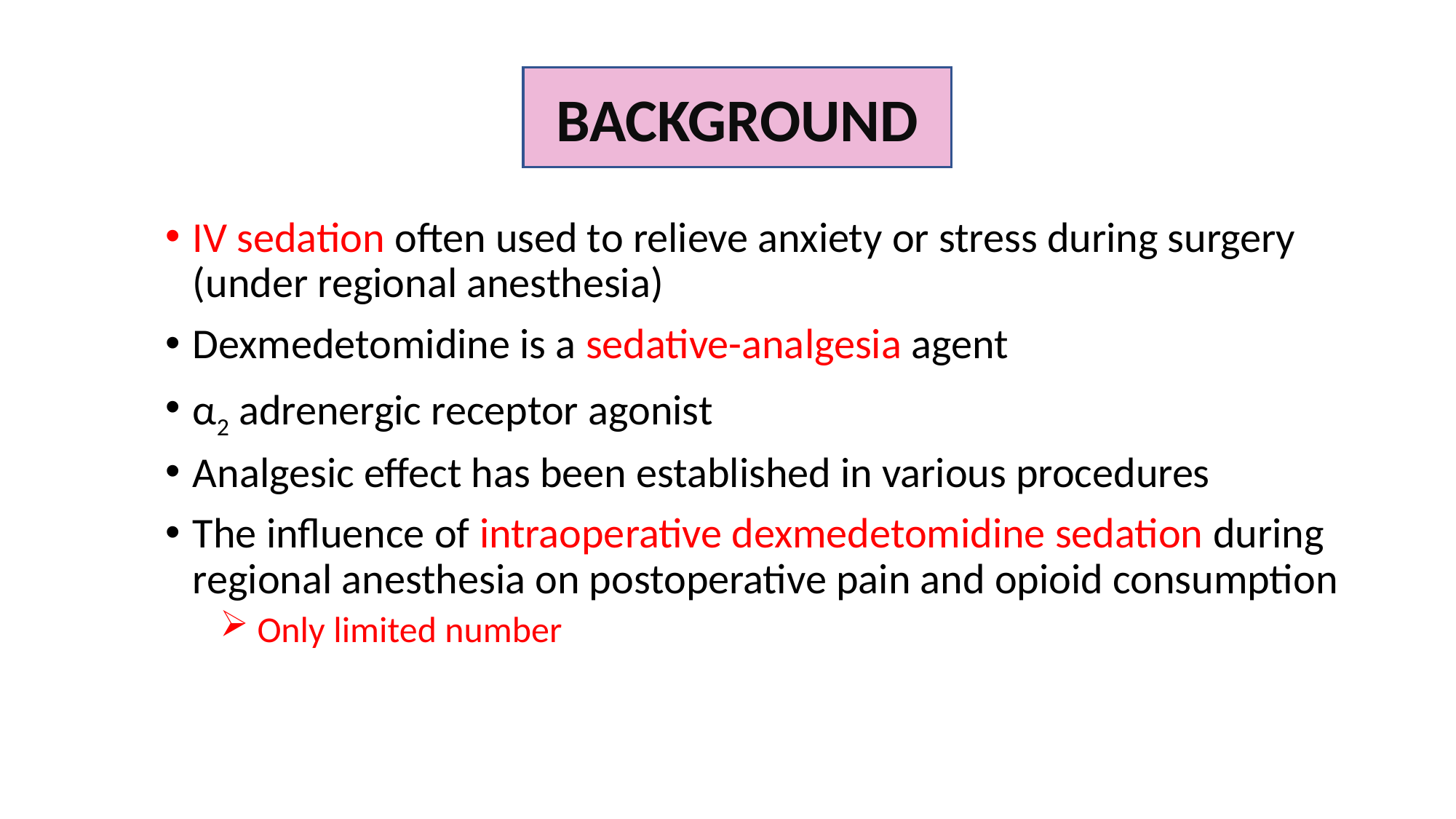

BACKGROUND
IV sedation often used to relieve anxiety or stress during surgery (under regional anesthesia)
Dexmedetomidine is a sedative-analgesia agent
α2 adrenergic receptor agonist
Analgesic effect has been established in various procedures
The influence of intraoperative dexmedetomidine sedation during regional anesthesia on postoperative pain and opioid consumption
 Only limited number